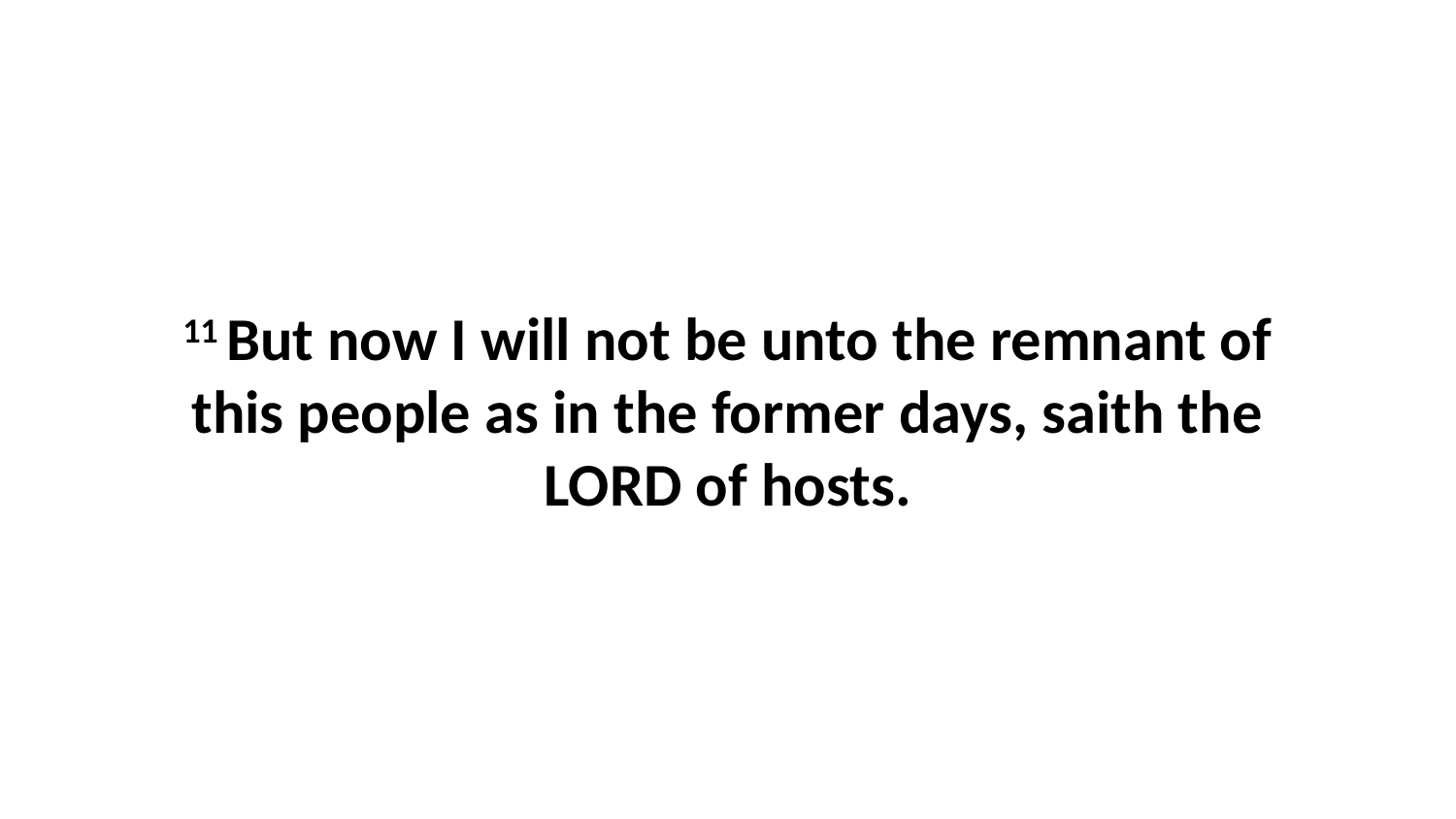

11 But now I will not be unto the remnant of this people as in the former days, saith the LORD of hosts.